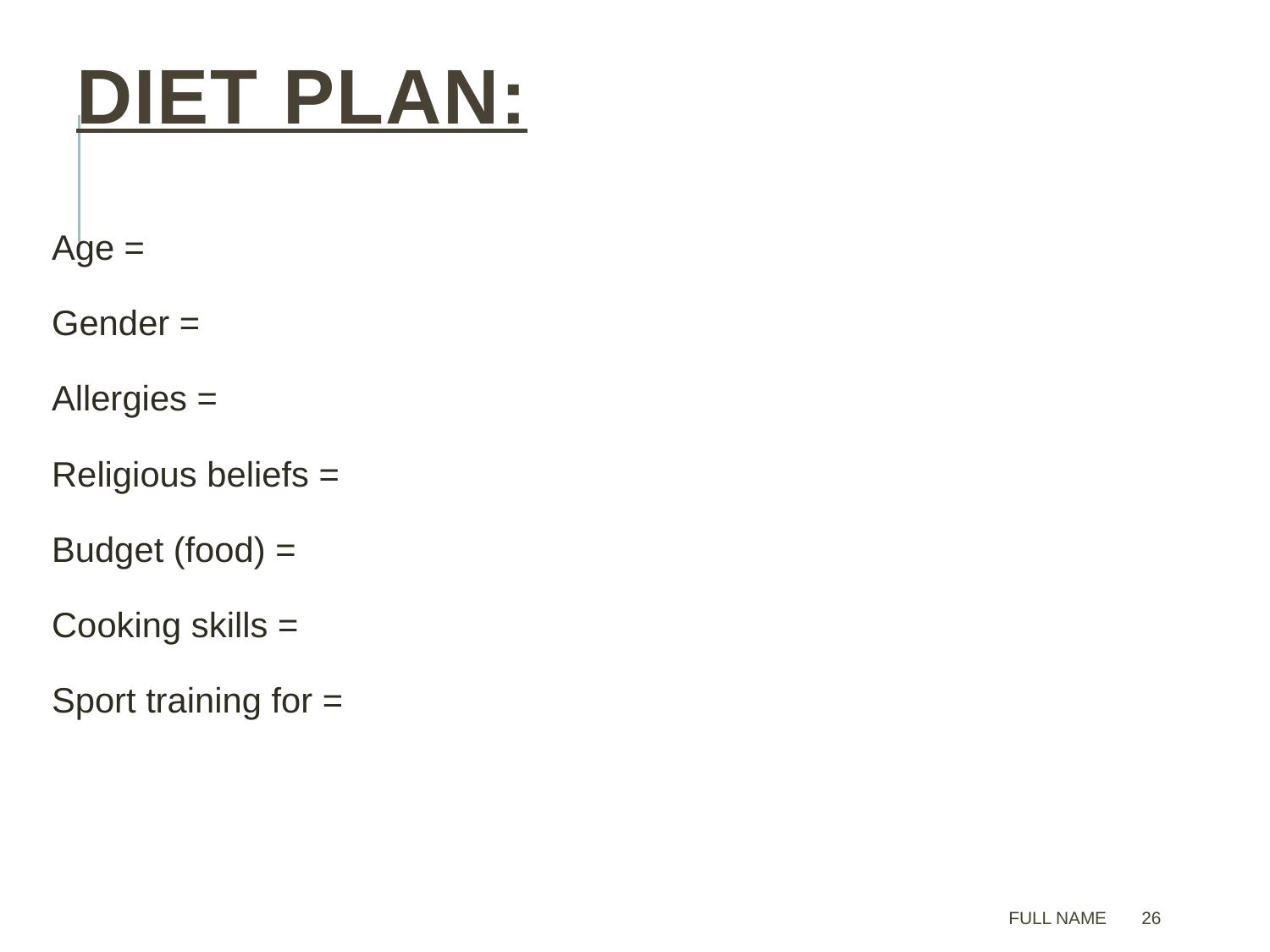

# Diet plan:
Age =
Gender =
Allergies =
Religious beliefs =
Budget (food) =
Cooking skills =
Sport training for =
Full Name
26